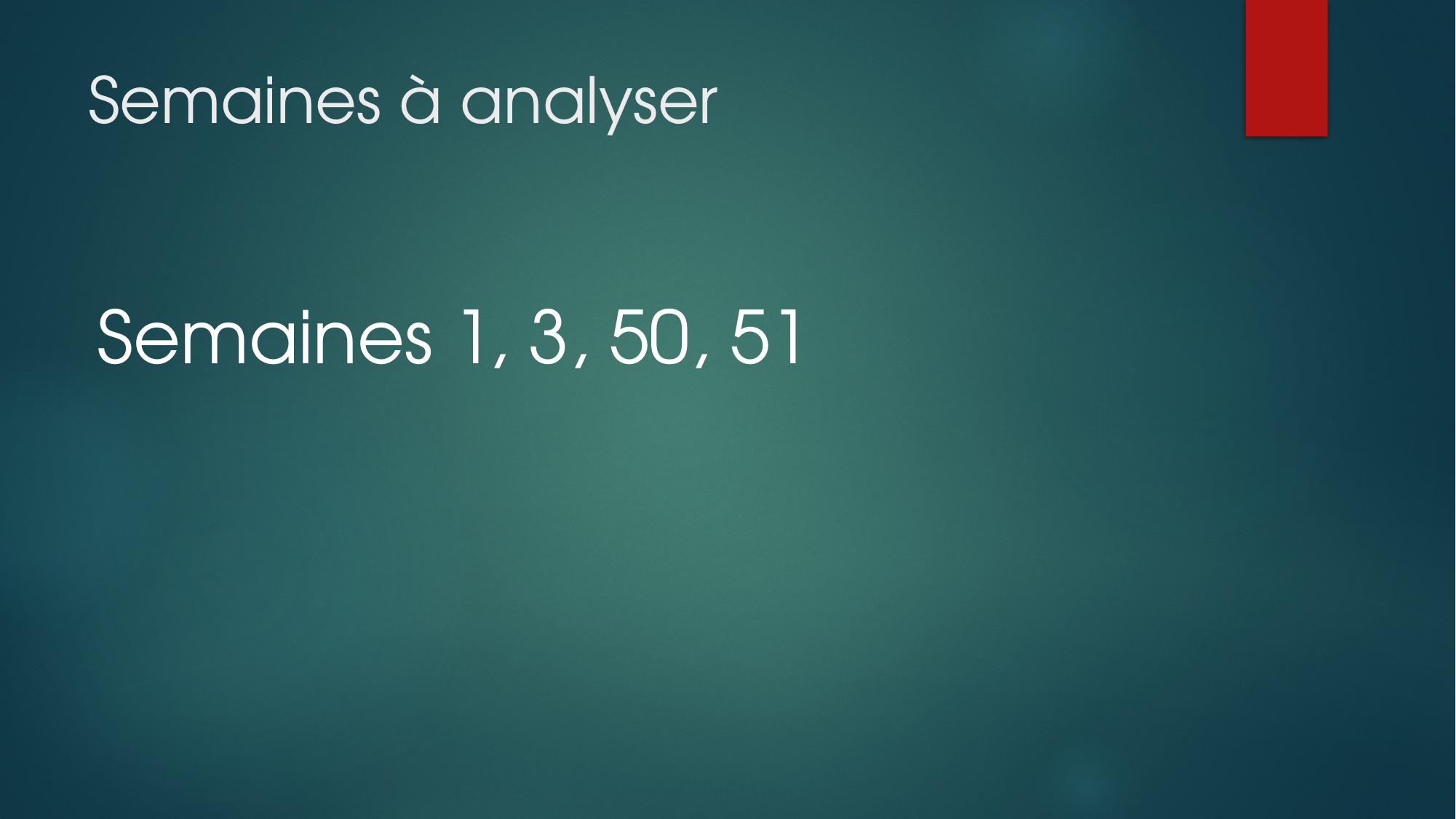

# Semaines à analyser
Semaines 1, 3, 50, 51